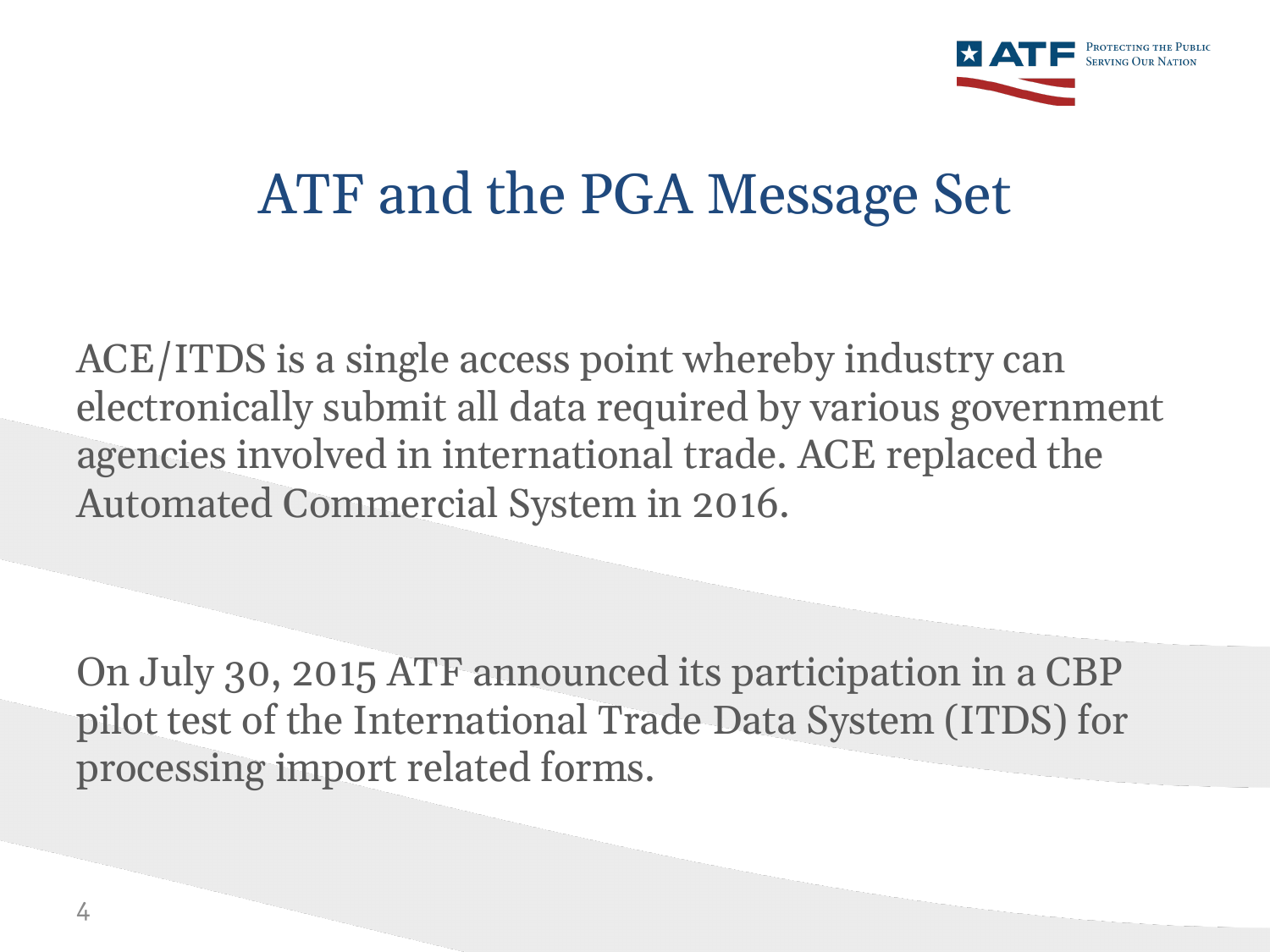

# ATF and the PGA Message Set

ACE/ITDS is a single access point whereby industry can electronically submit all data required by various government agencies involved in international trade. ACE replaced the Automated Commercial System in 2016.

On July 30, 2015 ATF announced its participation in a CBP pilot test of the International Trade Data System (ITDS) for processing import related forms.
4